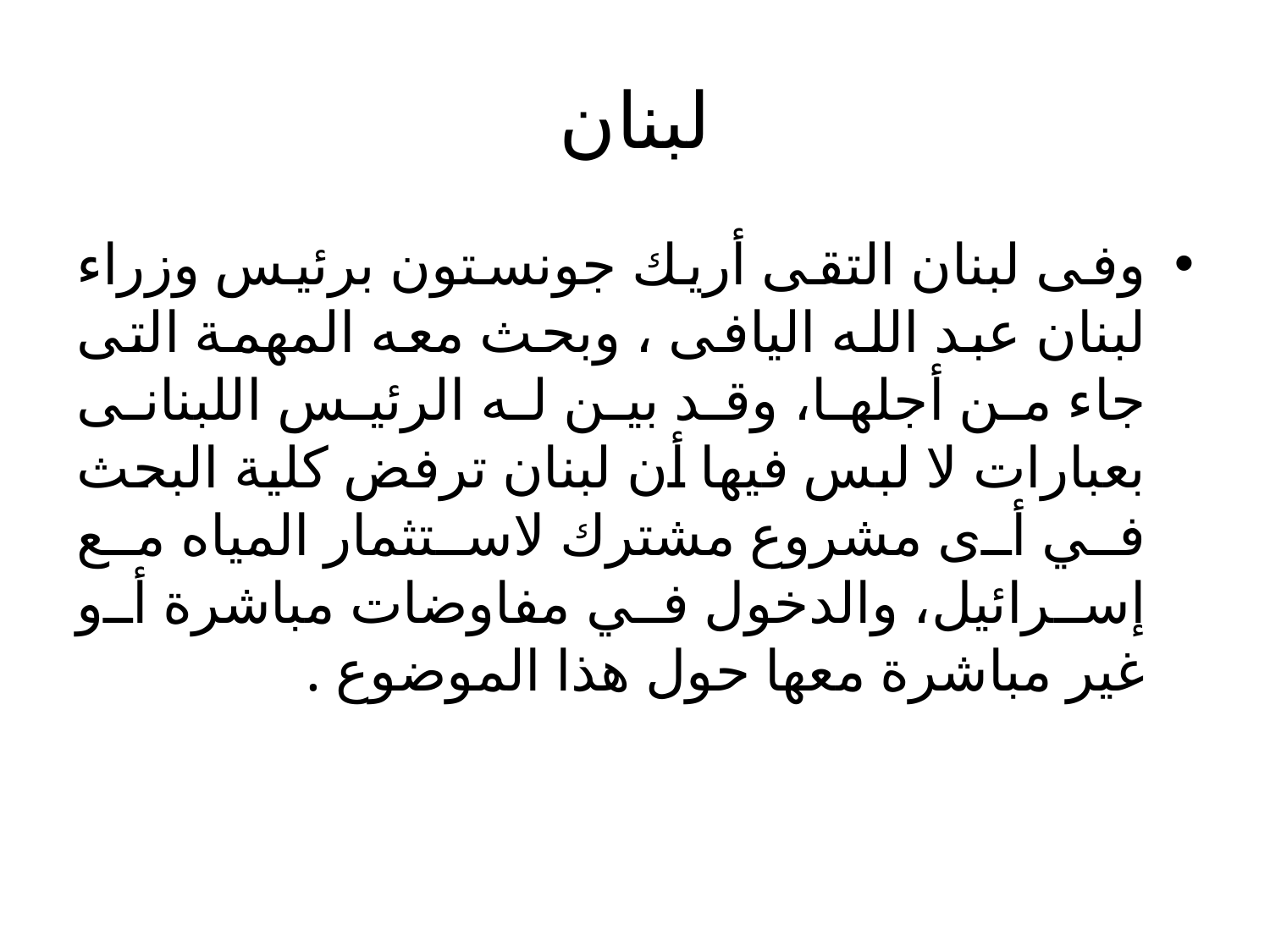

# لبنان
وفى لبنان التقى أريك جونستون برئيس وزراء لبنان عبد الله اليافى ، وبحث معه المهمة التى جاء من أجلها، وقد بين له الرئيس اللبنانى بعبارات لا لبس فيها أن لبنان ترفض كلية البحث في أى مشروع مشترك لاستثمار المياه مع إسرائيل، والدخول في مفاوضات مباشرة أو غير مباشرة معها حول هذا الموضوع .